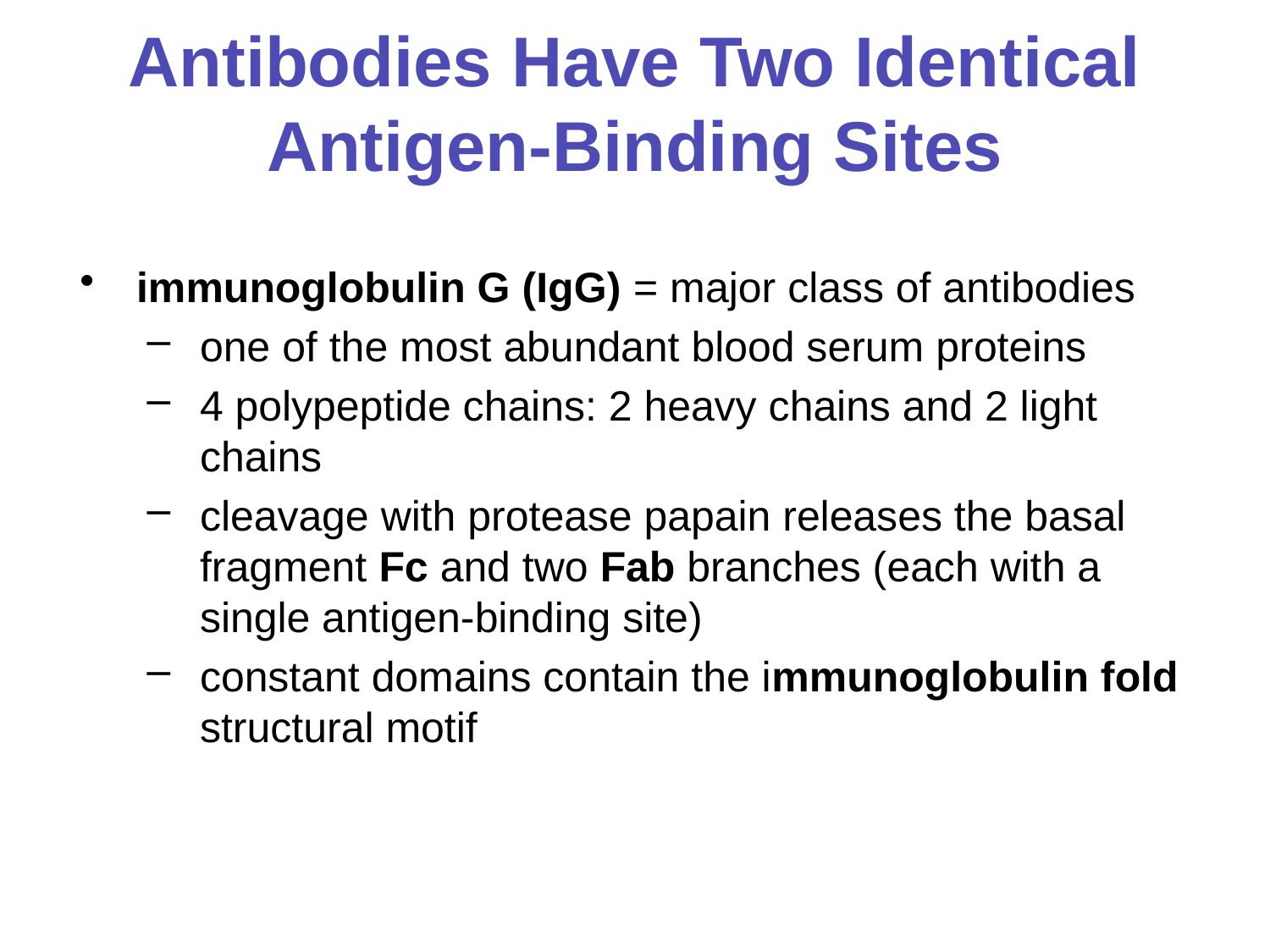

# Antibodies Have Two Identical Antigen-Binding Sites
immunoglobulin G (IgG) = major class of antibodies
one of the most abundant blood serum proteins
4 polypeptide chains: 2 heavy chains and 2 light chains
cleavage with protease papain releases the basal fragment Fc and two Fab branches (each with a single antigen-binding site)
constant domains contain the immunoglobulin fold structural motif